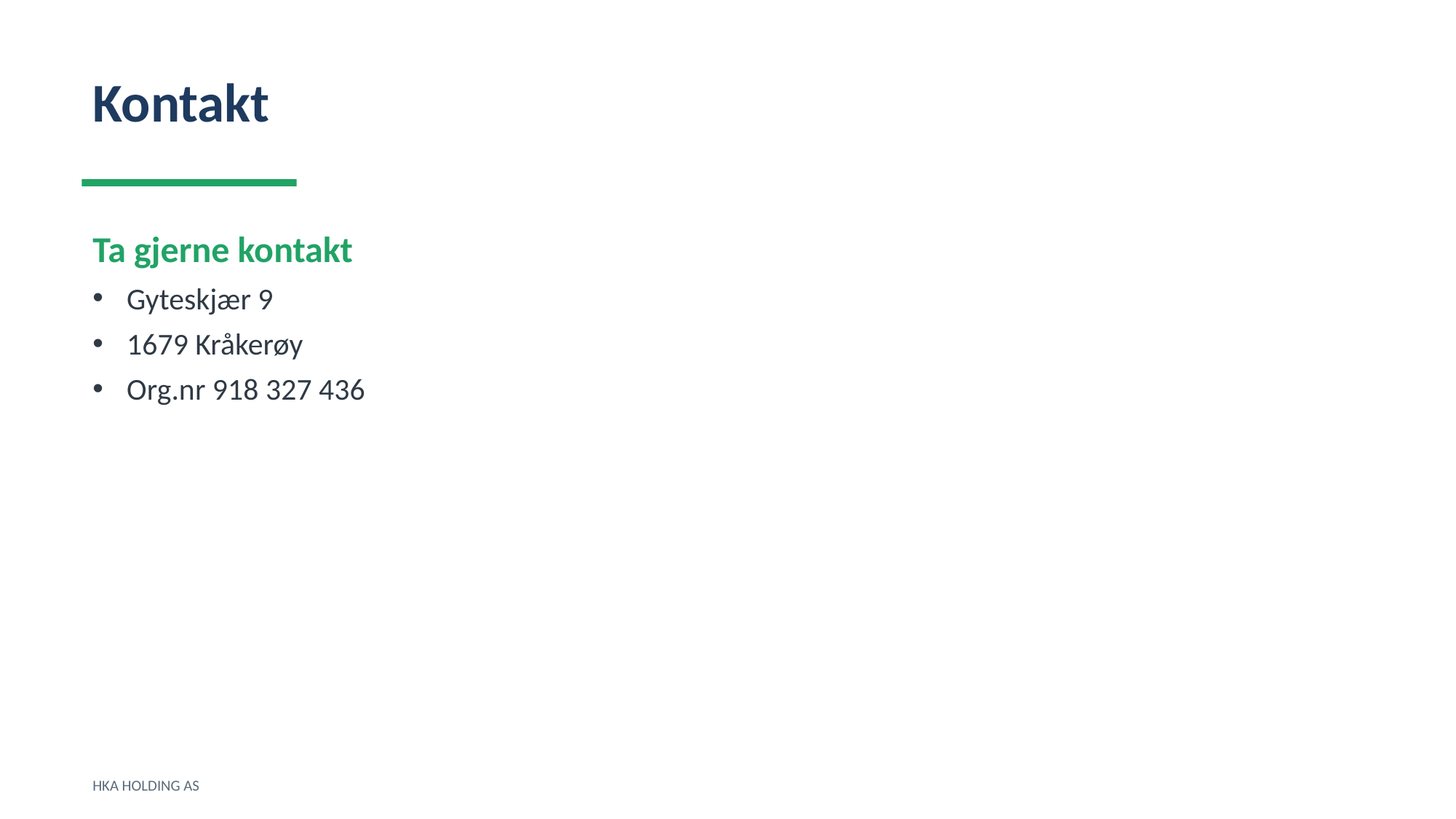

Kontakt

Ta gjerne kontakt
Gyteskjær 9
1679 Kråkerøy
Org.nr 918 327 436
HKA HOLDING AS